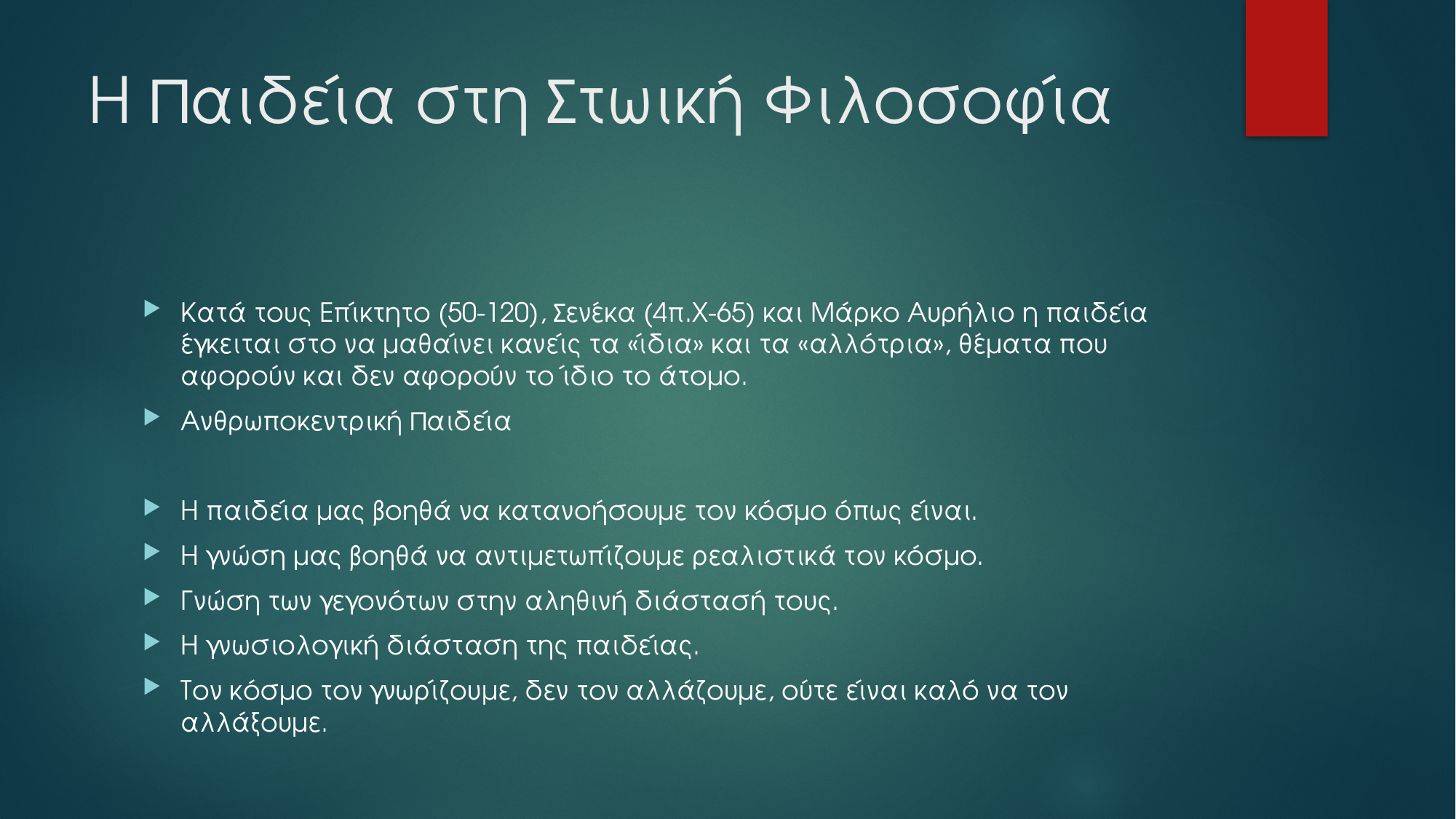

# Η Παιδεία στη Στωική Φιλοσοφία

Κατά τους Επίκτητο (50-120), Σενέκα (4π.Χ-65) και Μάρκο Αυρήλιο η παιδεία έγκειται στο να μαθαίνει κανείς τα «ίδια» και τα «αλλότρια», θέματα που αφορούν και δεν αφορούν το ίδιο το άτομο.
Ανθρωποκεντρική Παιδεία

Η παιδεία μας βοηθά να κατανοήσουμε τον κόσμο όπως είναι.
Η γνώση μας βοηθά να αντιμετωπίζουμε ρεαλιστικά τον κόσμο.
Γνώση των γεγονότων στην αληθινή διάστασή τους.
Η γνωσιολογική διάσταση της παιδείας.
Τον κόσμο τον γνωρίζουμε, δεν τον αλλάζουμε, ούτε είναι καλό να τον αλλάξουμε.